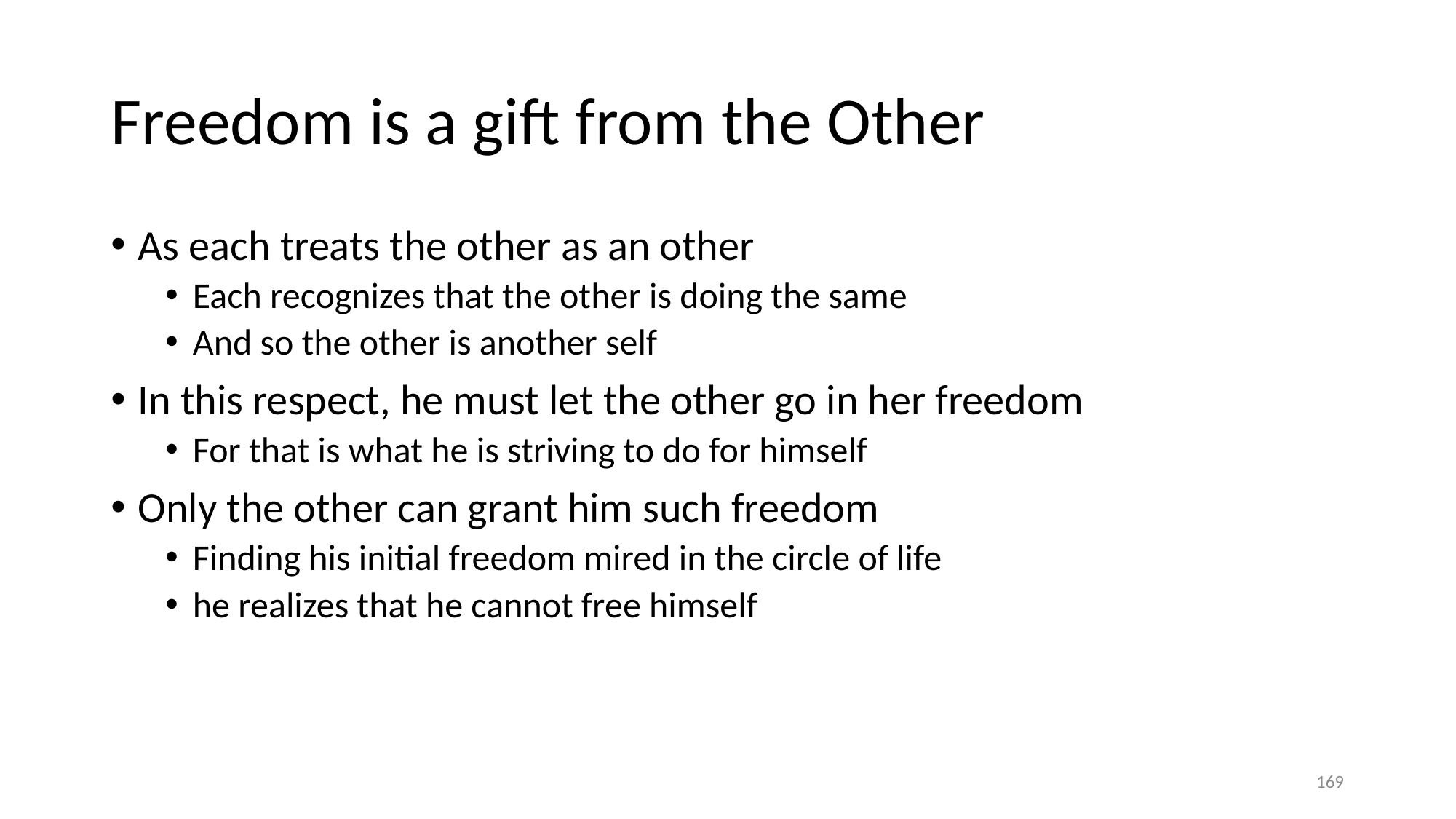

# Freedom is a gift from the Other
As each treats the other as an other
Each recognizes that the other is doing the same
And so the other is another self
In this respect, he must let the other go in her freedom
For that is what he is striving to do for himself
Only the other can grant him such freedom
Finding his initial freedom mired in the circle of life
he realizes that he cannot free himself
169